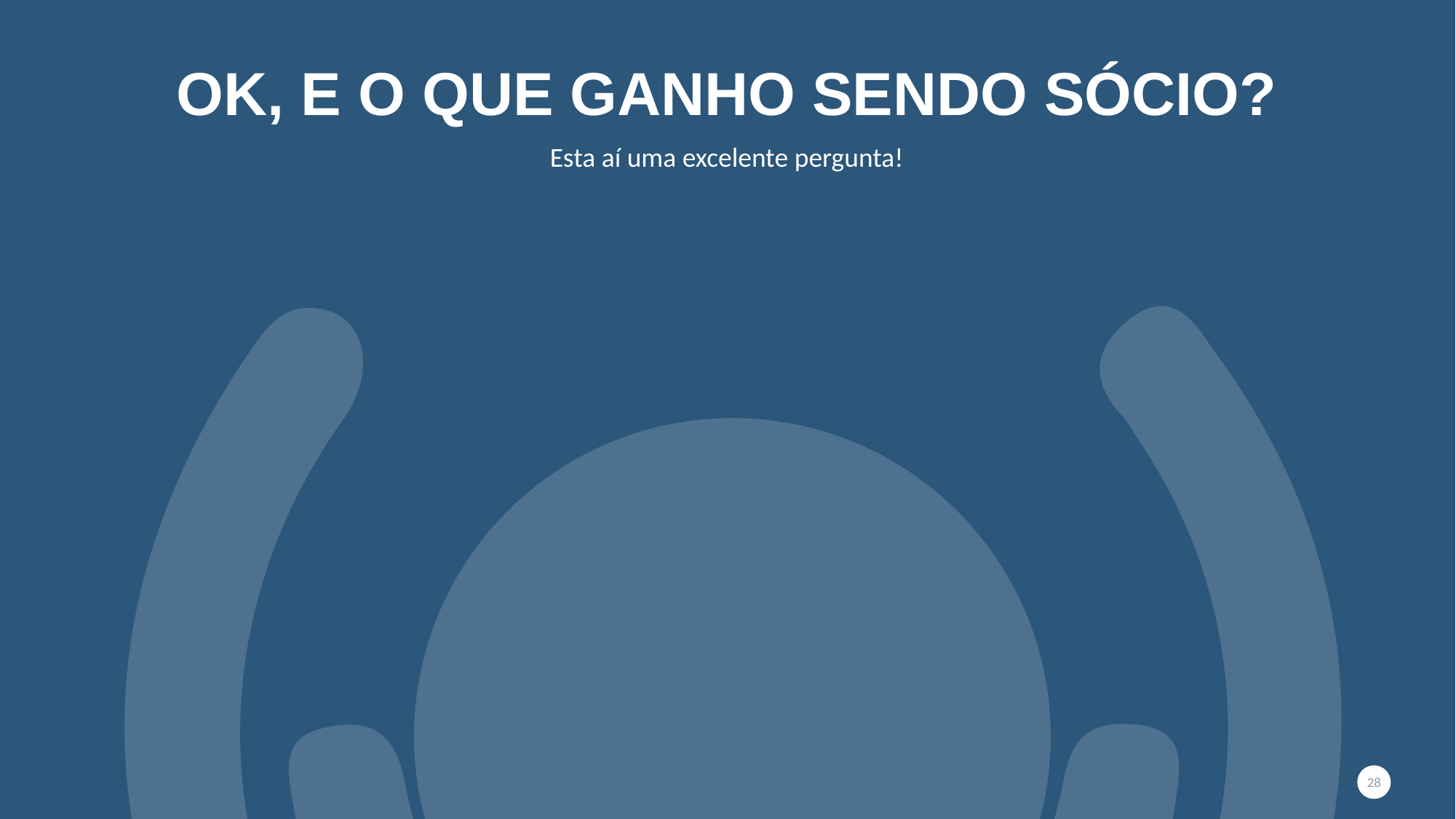

# Ok, E o que ganho sendo sócio?
Esta aí uma excelente pergunta!
28